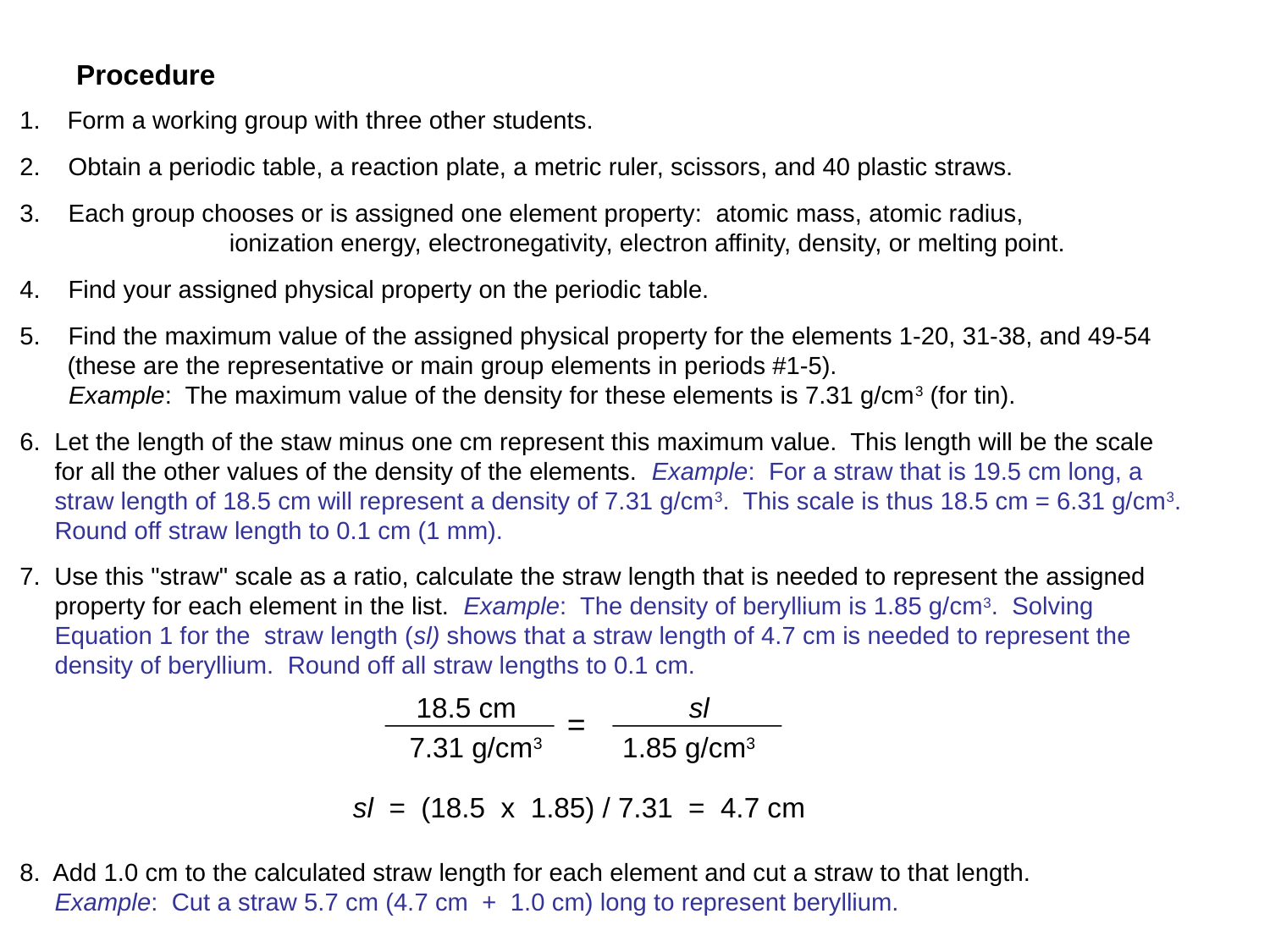

Procedure
Form a working group with three other students.

2.    Obtain a periodic table, a reaction plate, a metric ruler, scissors, and 40 plastic straws.

3.    Each group chooses or is assigned one element property:  atomic mass, atomic radius,
		     ionization energy, electronegativity, electron affinity, density, or melting point.

4.    Find your assigned physical property on the periodic table.

5.    Find the maximum value of the assigned physical property for the elements 1-20, 31-38, and 49-54
	(these are the representative or main group elements in periods #1-5).
       Example:  The maximum value of the density for these elements is 7.31 g/cm3 (for tin).

6.  Let the length of the staw minus one cm represent this maximum value.  This length will be the scale
     for all the other values of the density of the elements.  Example:  For a straw that is 19.5 cm long, a
     straw length of 18.5 cm will represent a density of 7.31 g/cm3.  This scale is thus 18.5 cm = 6.31 g/cm3.
     Round off straw length to 0.1 cm (1 mm).

7.  Use this "straw" scale as a ratio, calculate the straw length that is needed to represent the assigned
     property for each element in the list.  Example:  The density of beryllium is 1.85 g/cm3.  Solving
     Equation 1 for the  straw length (sl) shows that a straw length of 4.7 cm is needed to represent the
     density of beryllium.  Round off all straw lengths to 0.1 cm.

8.  Add 1.0 cm to the calculated straw length for each element and cut a straw to that length.
     Example:  Cut a straw 5.7 cm (4.7 cm  +  1.0 cm) long to represent beryllium.
18.5 cm                      sl
=
7.31 g/cm3                  1.85 g/cm3

sl  =  (18.5  x  1.85) / 7.31  =  4.7 cm